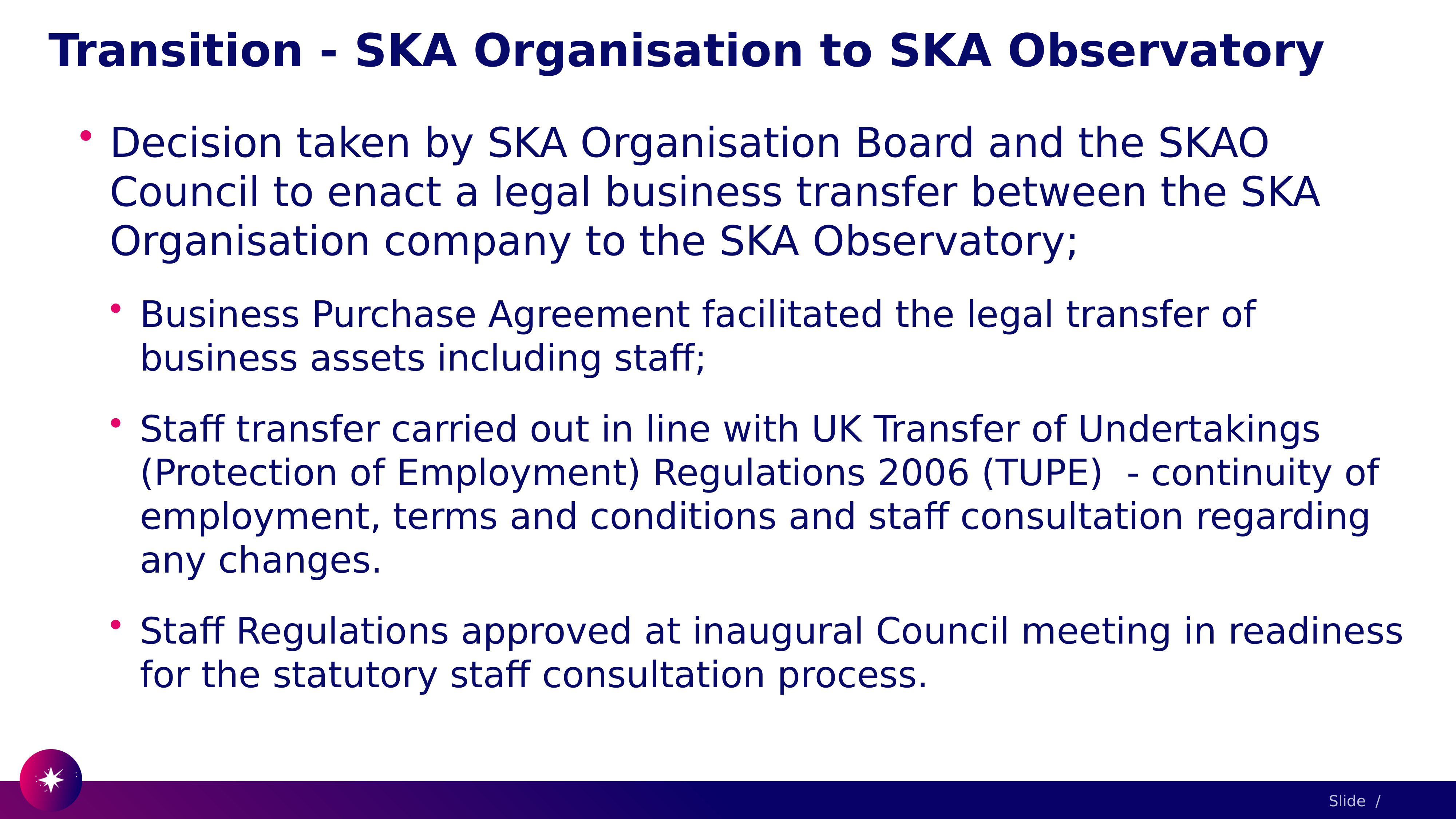

# Transition - SKA Organisation to SKA Observatory
Decision taken by SKA Organisation Board and the SKAO Council to enact a legal business transfer between the SKA Organisation company to the SKA Observatory;
Business Purchase Agreement facilitated the legal transfer of business assets including staff;
Staff transfer carried out in line with UK Transfer of Undertakings (Protection of Employment) Regulations 2006 (TUPE)  - continuity of employment, terms and conditions and staff consultation regarding any changes.
Staff Regulations approved at inaugural Council meeting in readiness for the statutory staff consultation process.